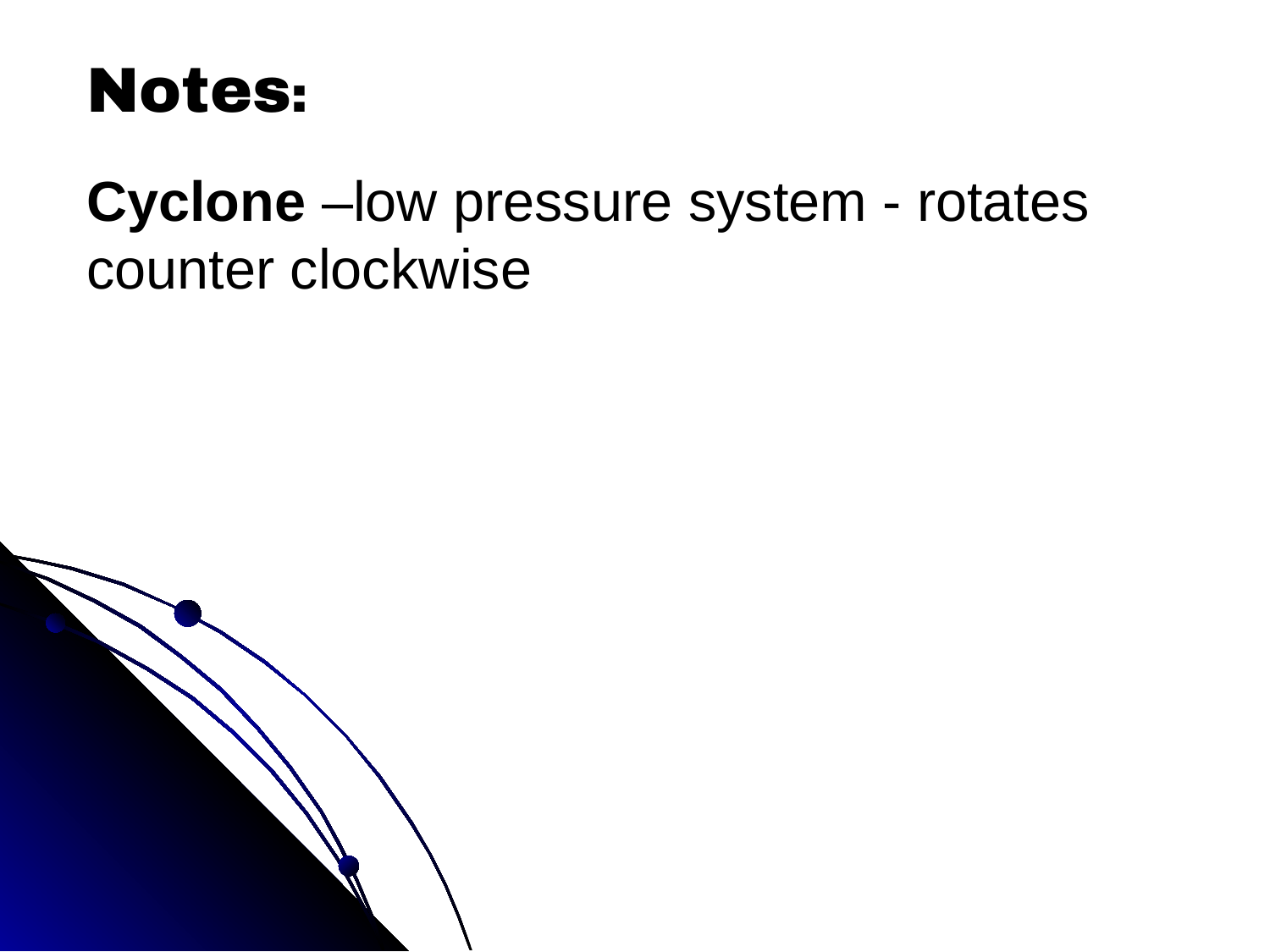

Notes:
Cyclone –low pressure system - rotates counter clockwise